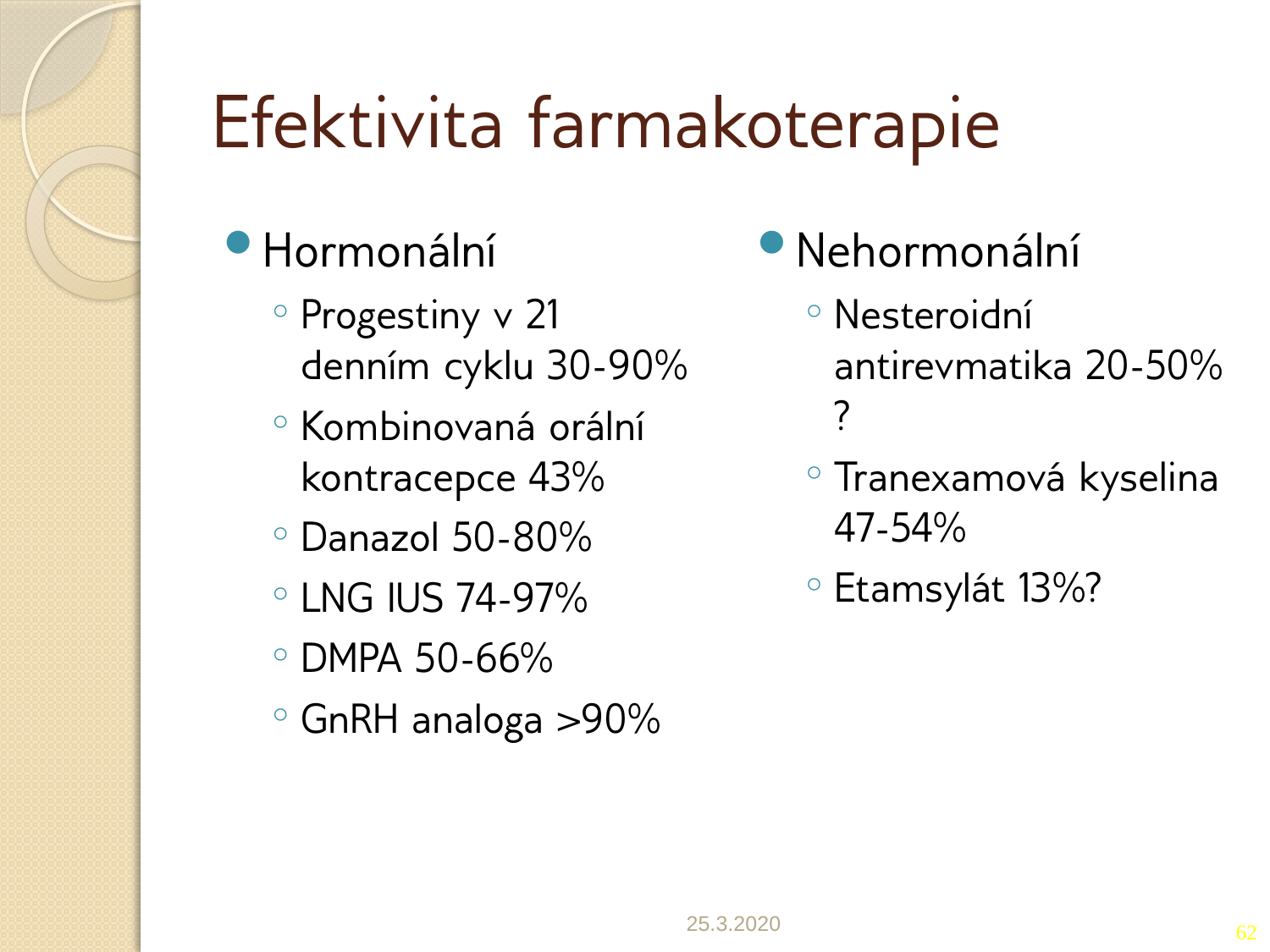

# Efektivita farmakoterapie
Hormonální
Progestiny v 21 denním cyklu 30-90%
Kombinovaná orální kontracepce 43%
Danazol 50-80%
LNG IUS 74-97%
DMPA 50-66%
GnRH analoga >90%
Nehormonální
Nesteroidní antirevmatika 20-50% ?
Tranexamová kyselina 47-54%
Etamsylát 13%?

25.3.2020

62